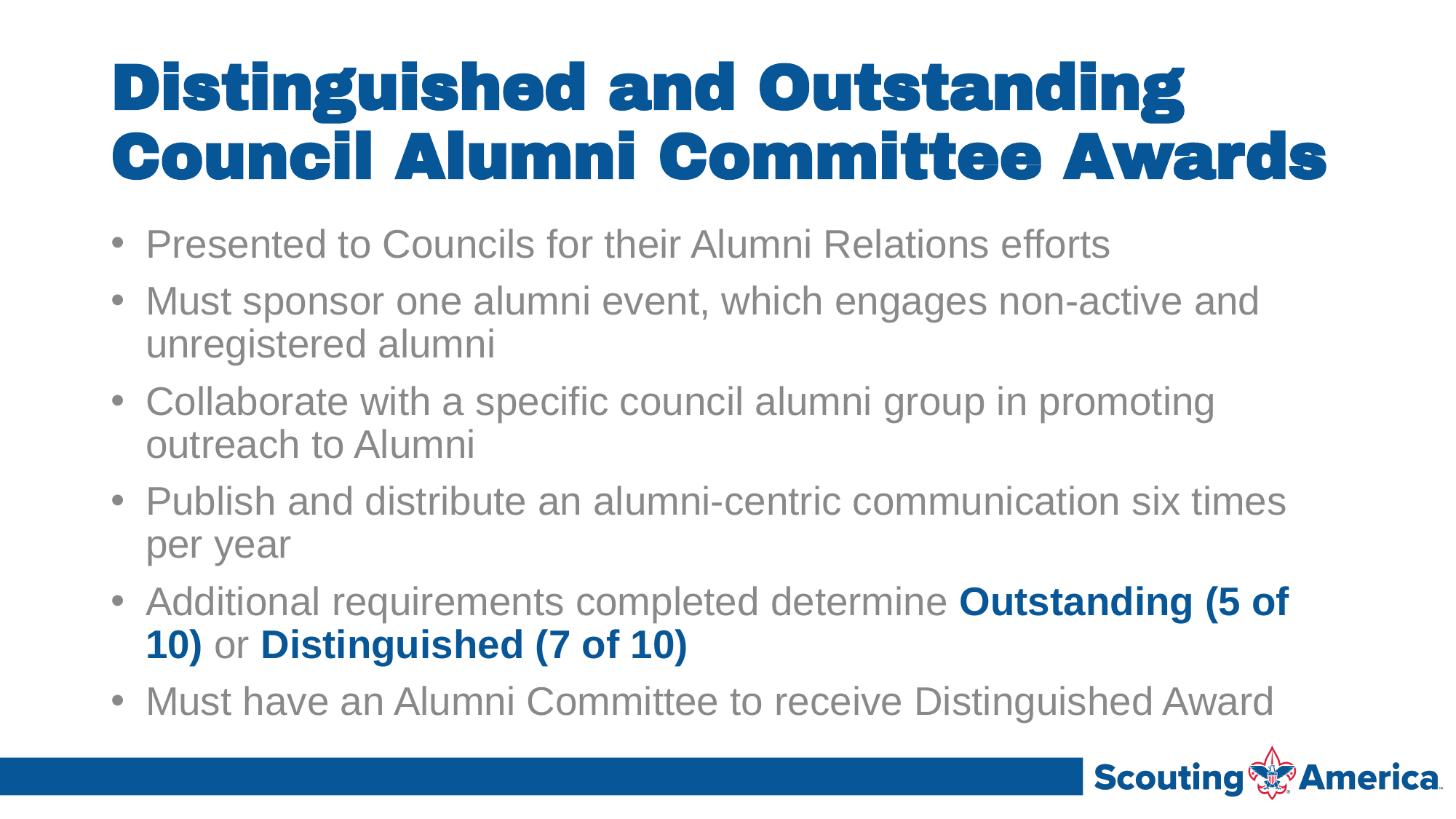

# Distinguished and Outstanding Council Alumni Committee Awards
Presented to Councils for their Alumni Relations efforts
Must sponsor one alumni event, which engages non-active and unregistered alumni
Collaborate with a specific council alumni group in promoting outreach to Alumni
Publish and distribute an alumni-centric communication six times per year
Additional requirements completed determine Outstanding (5 of 10) or Distinguished (7 of 10)
Must have an Alumni Committee to receive Distinguished Award